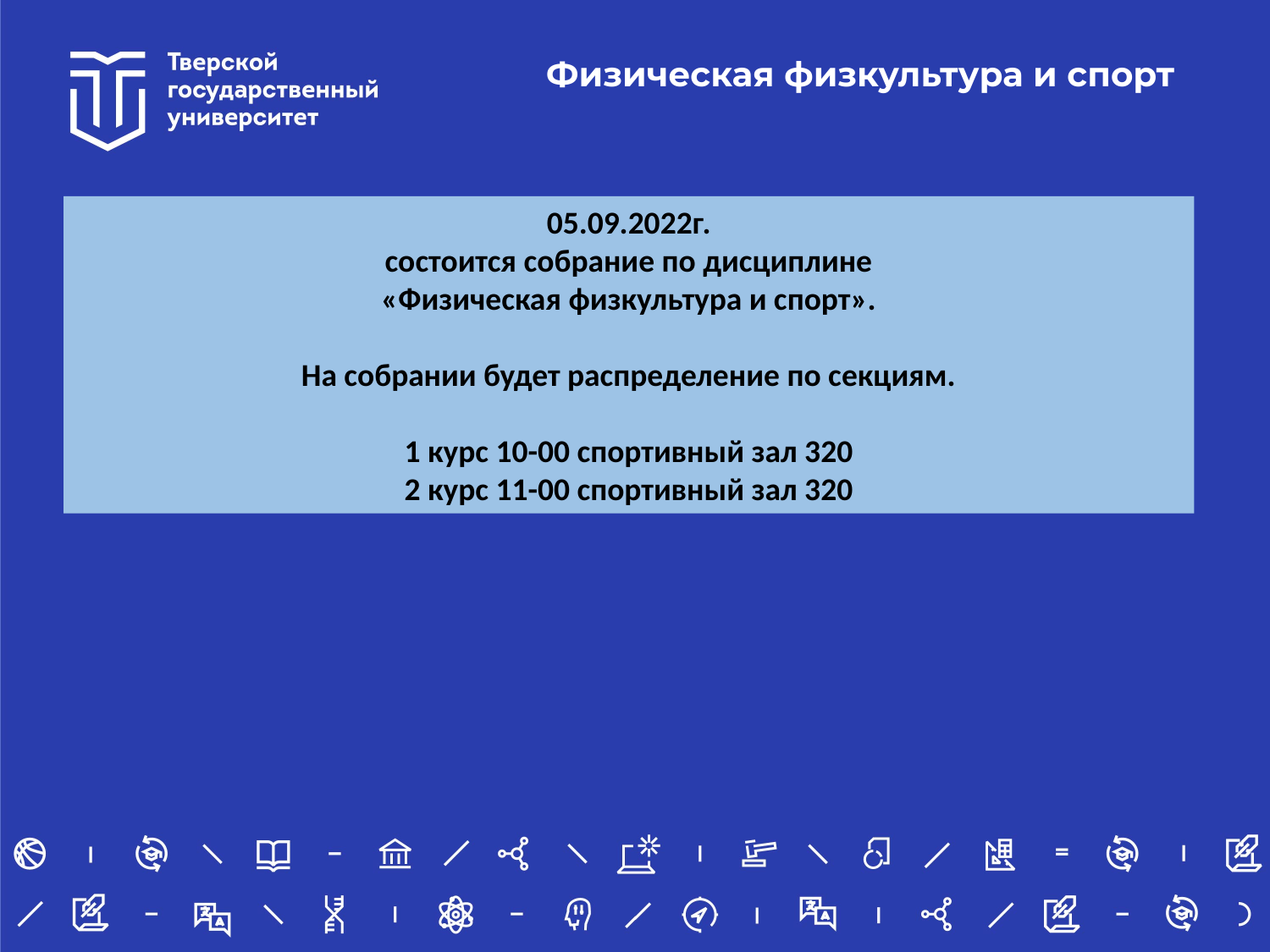

Физическая физкультура и спорт
05.09.2022г.
состоится собрание по дисциплине
«Физическая физкультура и спорт».

На собрании будет распределение по секциям.

1 курс 10-00 спортивный зал 320
2 курс 11-00 спортивный зал 320
#